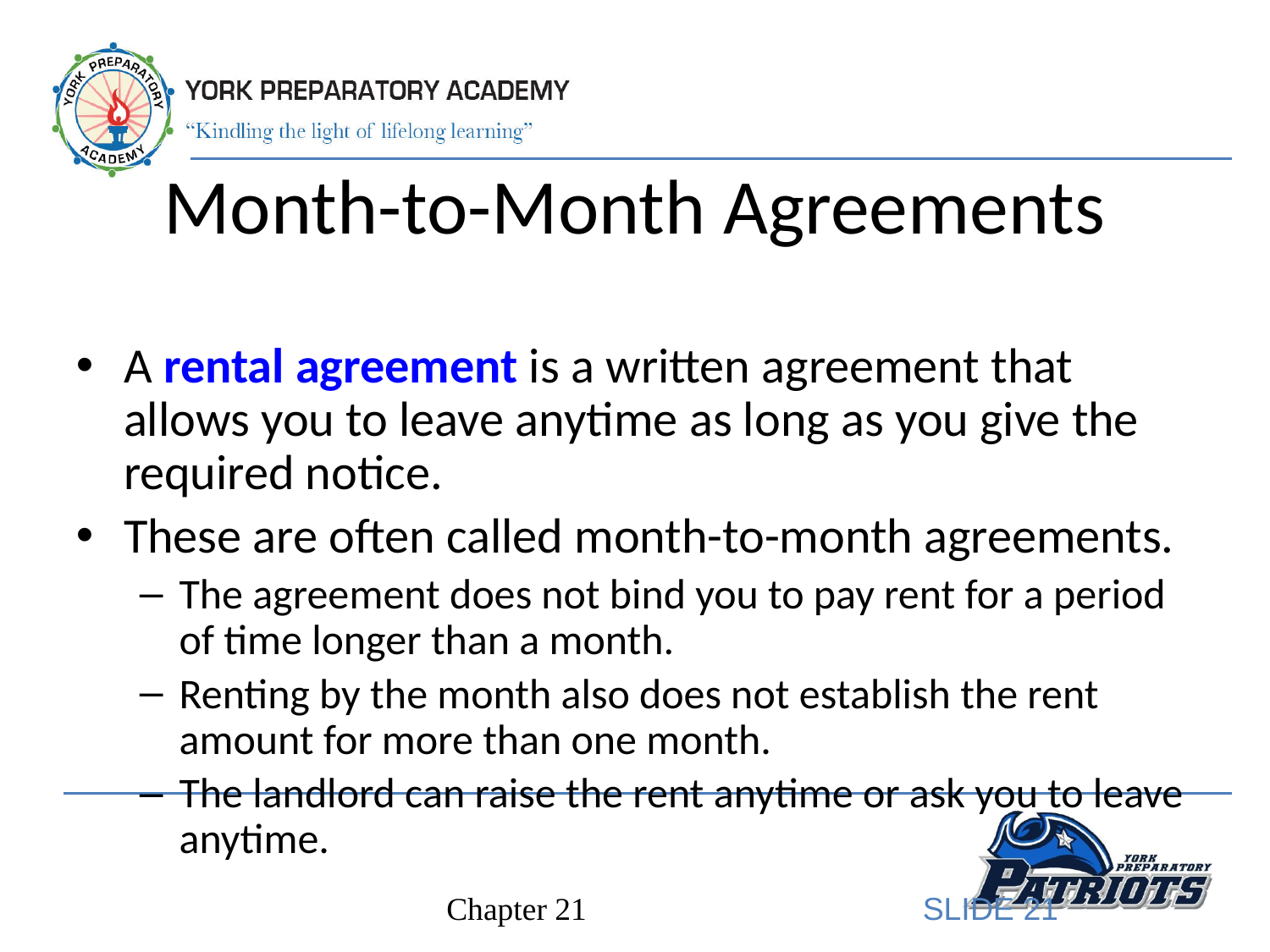

# Month-to-Month Agreements
A rental agreement is a written agreement that allows you to leave anytime as long as you give the required notice.
These are often called month-to-month agreements.
The agreement does not bind you to pay rent for a period of time longer than a month.
Renting by the month also does not establish the rent amount for more than one month.
The landlord can raise the rent anytime or ask you to leave anytime.
SLIDE 21
Chapter 21